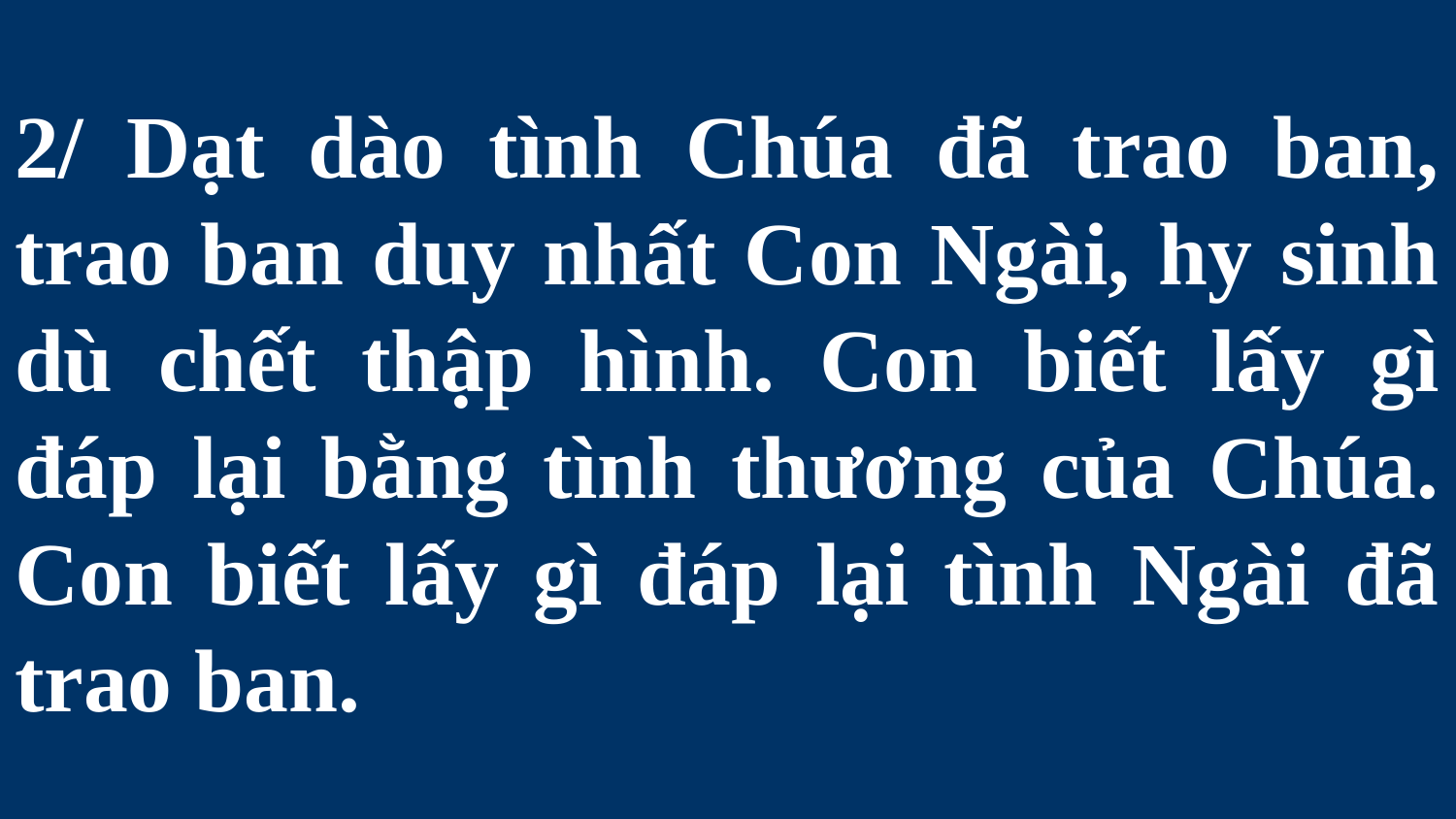

# 2/ Dạt dào tình Chúa đã trao ban, trao ban duy nhất Con Ngài, hy sinh dù chết thập hình. Con biết lấy gì đáp lại bằng tình thương của Chúa. Con biết lấy gì đáp lại tình Ngài đã trao ban.